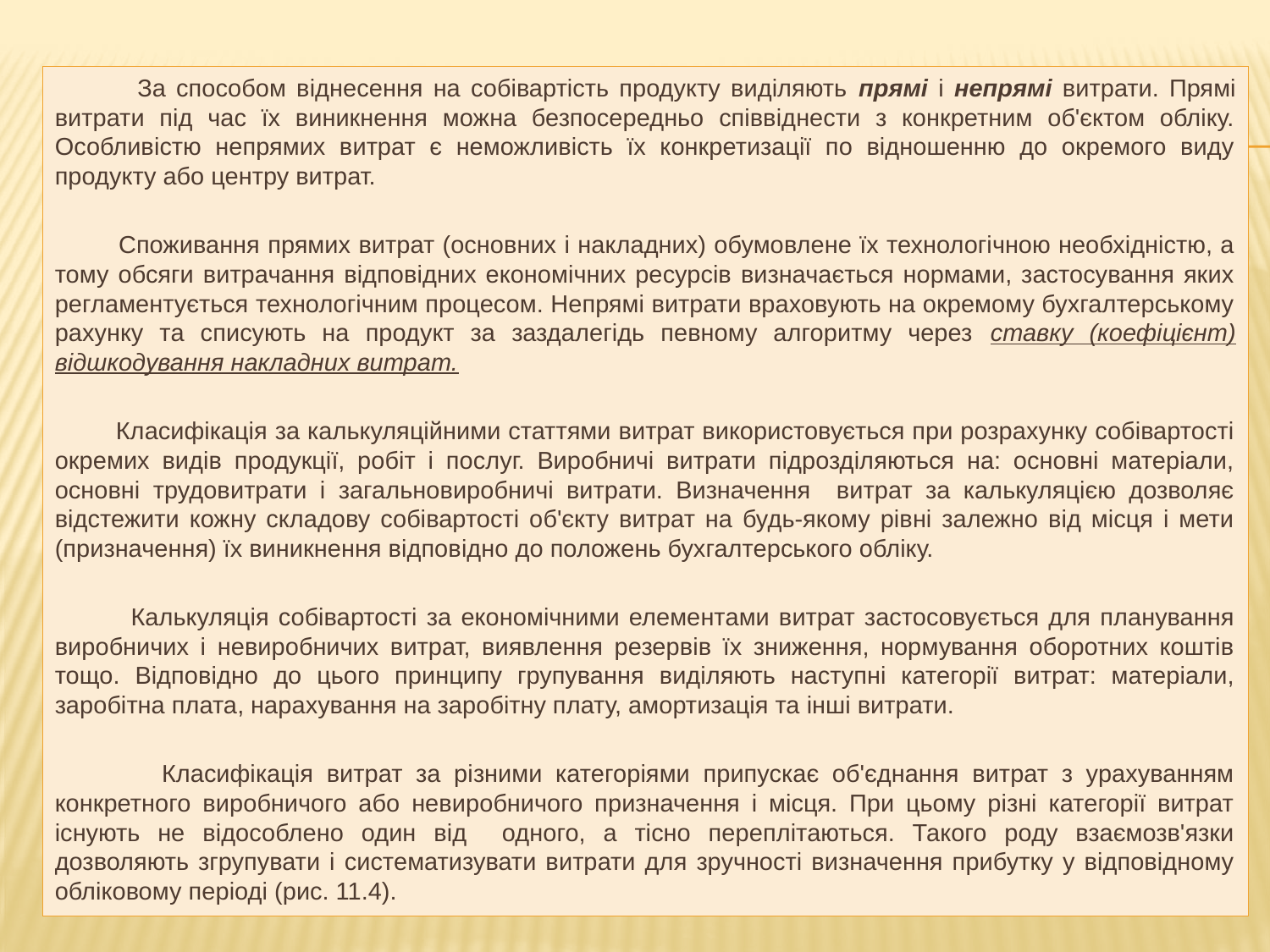

За способом віднесення на собівартість продукту виділяють прямі і непрямі витрати. Прямі витрати під час їх виникнення можна безпосередньо співвіднести з конкретним об'єктом обліку. Особливістю непрямих витрат є неможливість їх конкретизації по відношенню до окремого виду продукту або центру витрат.

        Споживання прямих витрат (основних і накладних) обумовлене їх технологічною необхідністю, а тому обсяги витрачання відповідних економічних ресурсів визначається нормами, застосування яких регламентується технологічним процесом. Непрямі витрати враховують на окремому бухгалтерському рахунку та списують на продукт за заздалегідь певному алгоритму через ставку (коефіцієнт) відшкодування накладних витрат.

        Класифікація за калькуляційними статтями витрат використовується при розрахунку собівартості окремих видів продукції, робіт і послуг. Виробничі витрати підрозділяються на: основні матеріали, основні трудовитрати і загальновиробничі витрати. Визначення  витрат за калькуляцією дозволяє відстежити кожну складову собівартості об'єкту витрат на будь-якому рівні залежно від місця і мети (призначення) їх виникнення відповідно до положень бухгалтерського обліку.

        Калькуляція собівартості за економічними елементами витрат застосовується для планування виробничих і невиробничих витрат, виявлення резервів їх зниження, нормування оборотних коштів тощо. Відповідно до цього принципу групування виділяють наступні категорії витрат: матеріали, заробітна плата, нарахування на заробітну плату, амортизація та інші витрати.

        Класифікація витрат за різними категоріями припускає об'єднання витрат з урахуванням конкретного виробничого або невиробничого призначення і місця. При цьому різні категорії витрат існують не відособлено один від  одного, а тісно переплітаються. Такого роду взаємозв'язки дозволяють згрупувати і систематизувати витрати для зручності визначення прибутку у відповідному обліковому періоді (рис. 11.4).